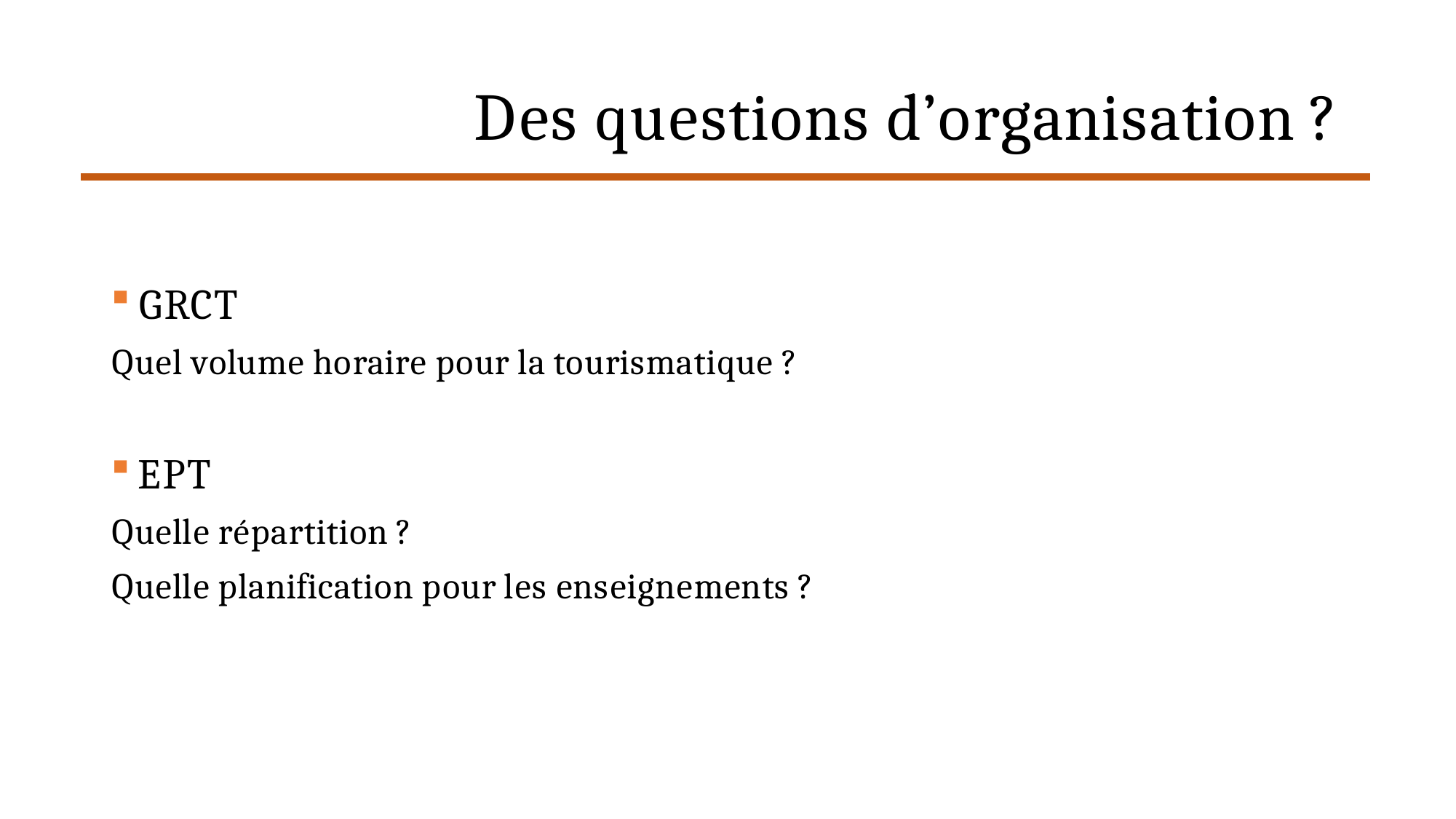

# Des questions d’organisation ?

GRCT
Quel volume horaire pour la tourismatique ?

EPT
Quelle répartition ?
Quelle planification pour les enseignements ?